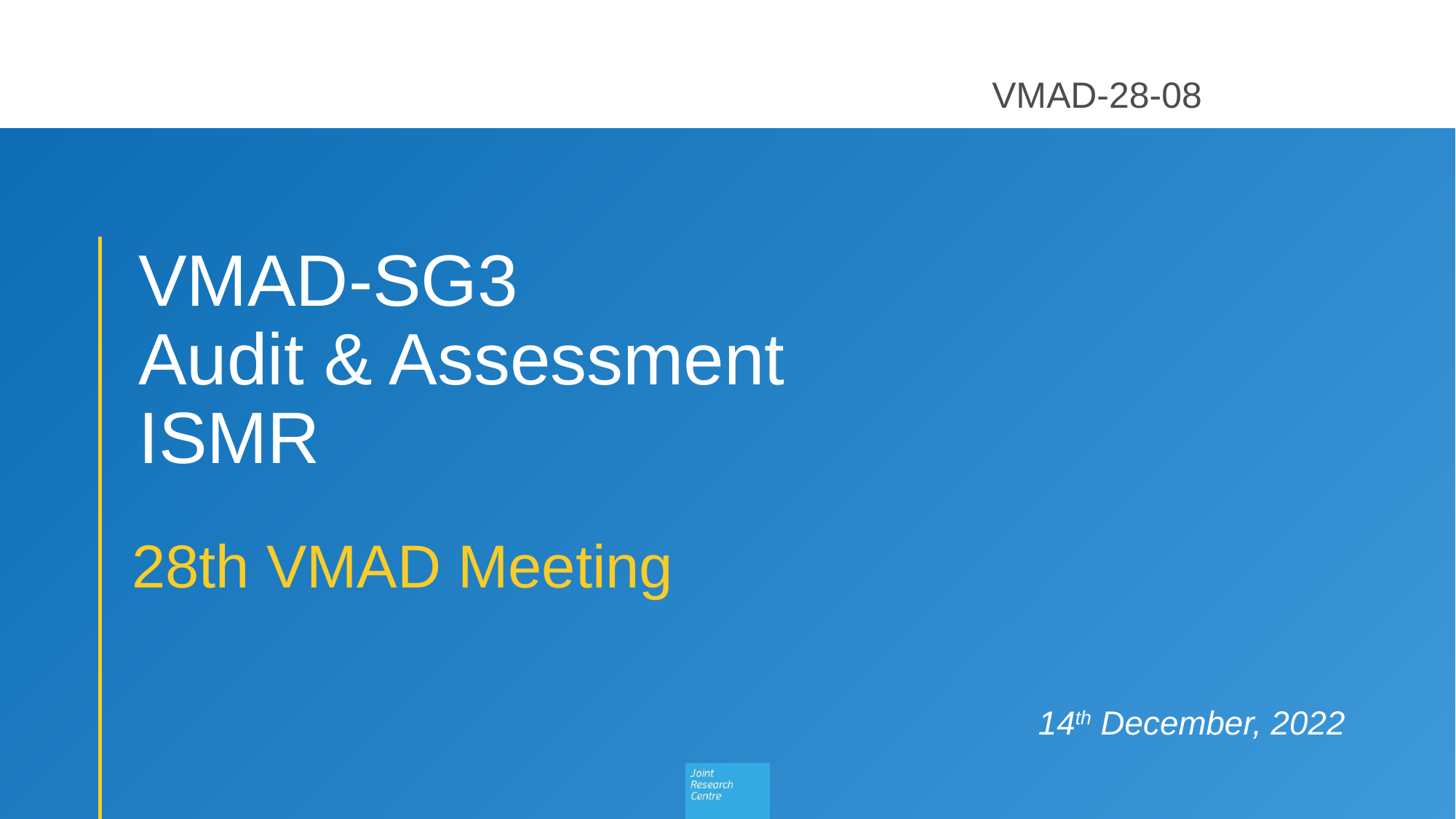

VMAD-28-08
# VMAD-SG3 Audit & Assessment ISMR
28th VMAD Meeting

14th December, 2022